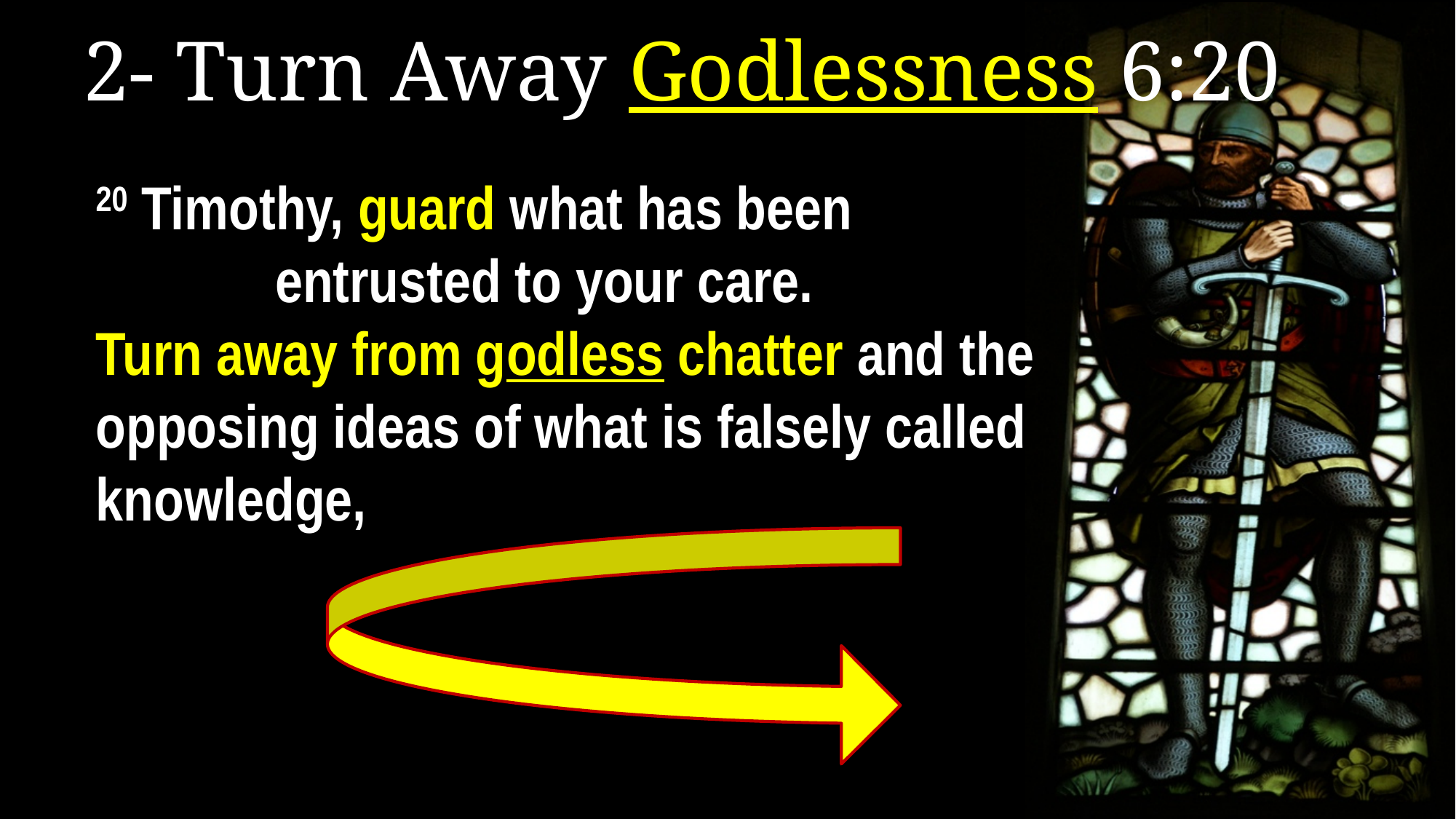

# 2- Turn Away Godlessness 6:20
20 Timothy, guard what has been
             entrusted to your care.
Turn away from godless chatter and the opposing ideas of what is falsely called knowledge,